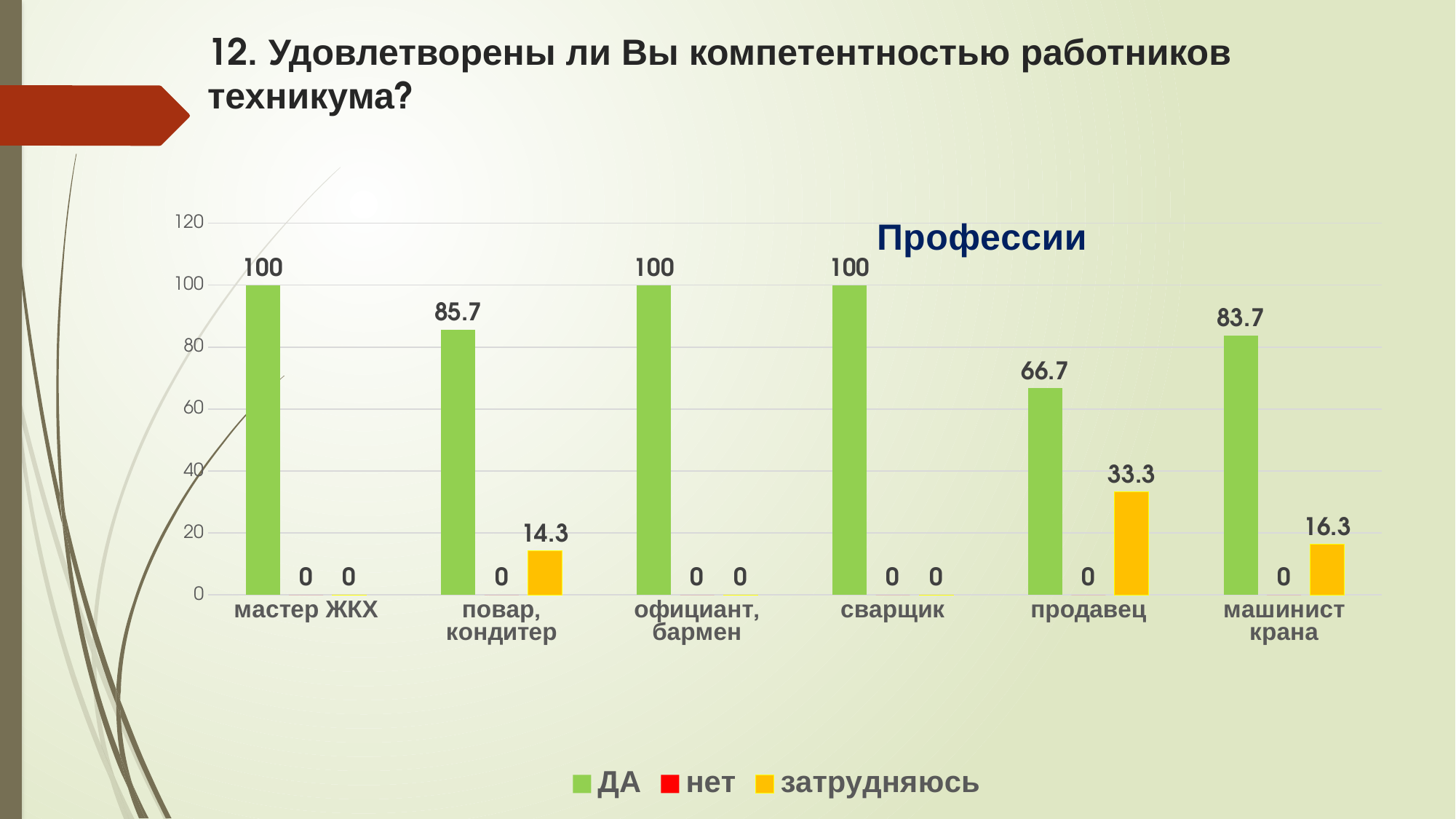

# 12. Удовлетворены ли Вы компетентностью работников техникума?

### Chart: Профессии

| Category | ДА | нет | затрудняюсь |
|---|---|---|---|
| мастер ЖКХ | 100.0 | 0.0 | 0.0 |
| повар, кондитер | 85.7 | 0.0 | 14.3 |
| официант, бармен | 100.0 | 0.0 | 0.0 |
| сварщик | 100.0 | 0.0 | 0.0 |
| продавец | 66.7 | 0.0 | 33.3 |
| машинист крана | 83.7 | 0.0 | 16.3 |